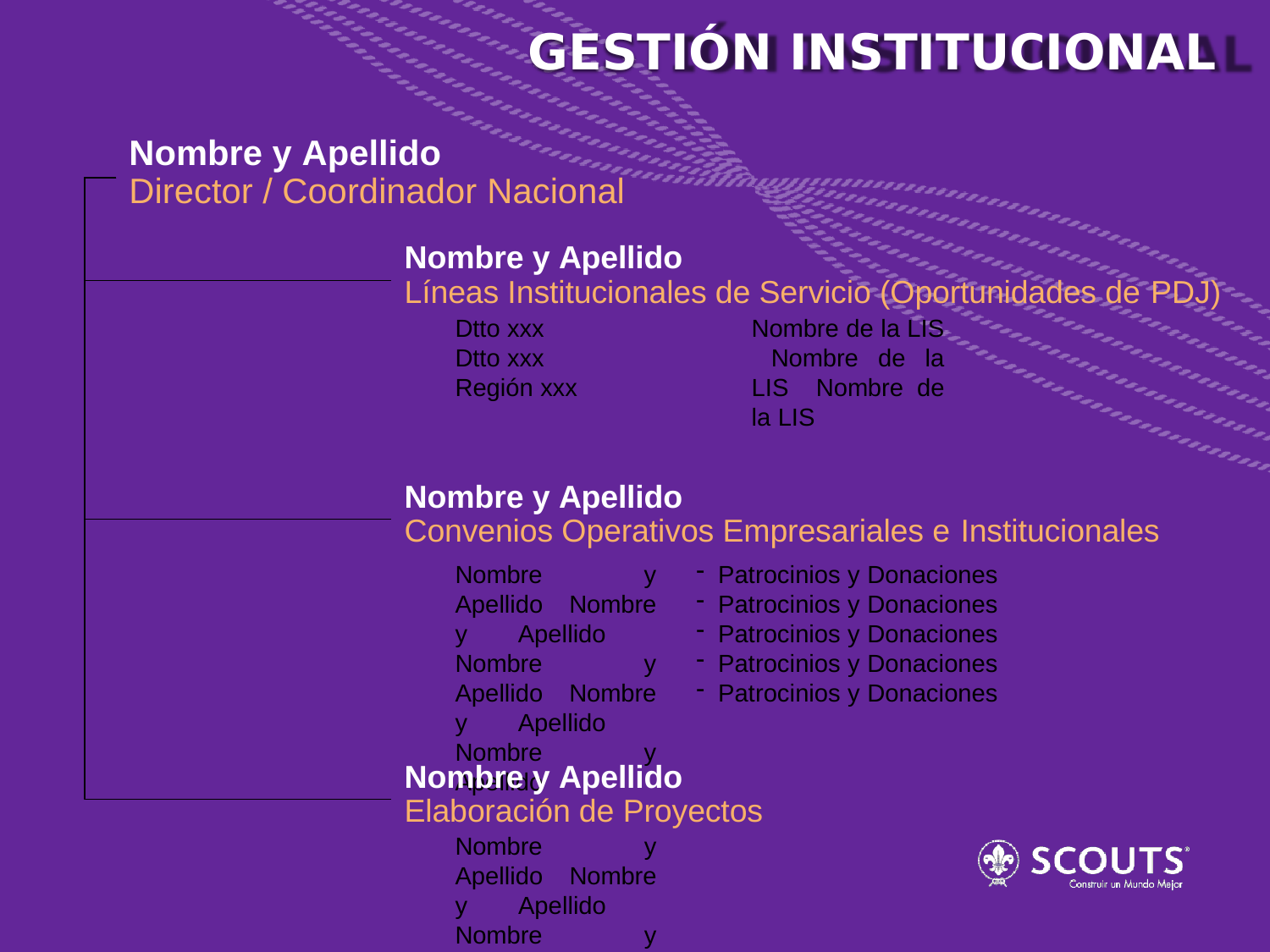

# GESTIÓN INSTITUCIONAL
Nombre y Apellido
Director / Coordinador Nacional
Nombre y Apellido
Líneas Institucionales de Servicio (Oportunidades de PDJ)

Dtto xxx  Dtto xxx  Región xxx
Nombre de la LIS  Nombre de la LIS  Nombre de la LIS
Nombre y Apellido
Convenios Operativos Empresariales e Institucionales
Nombre y Apellido  Nombre y Apellido  Nombre y Apellido  Nombre y Apellido  Nombre y Apellido
Patrocinios y Donaciones
Patrocinios y Donaciones
Patrocinios y Donaciones
Patrocinios y Donaciones
Patrocinios y Donaciones
Nombre y Apellido
Elaboración de Proyectos
Nombre y Apellido  Nombre y Apellido  Nombre y Apellido